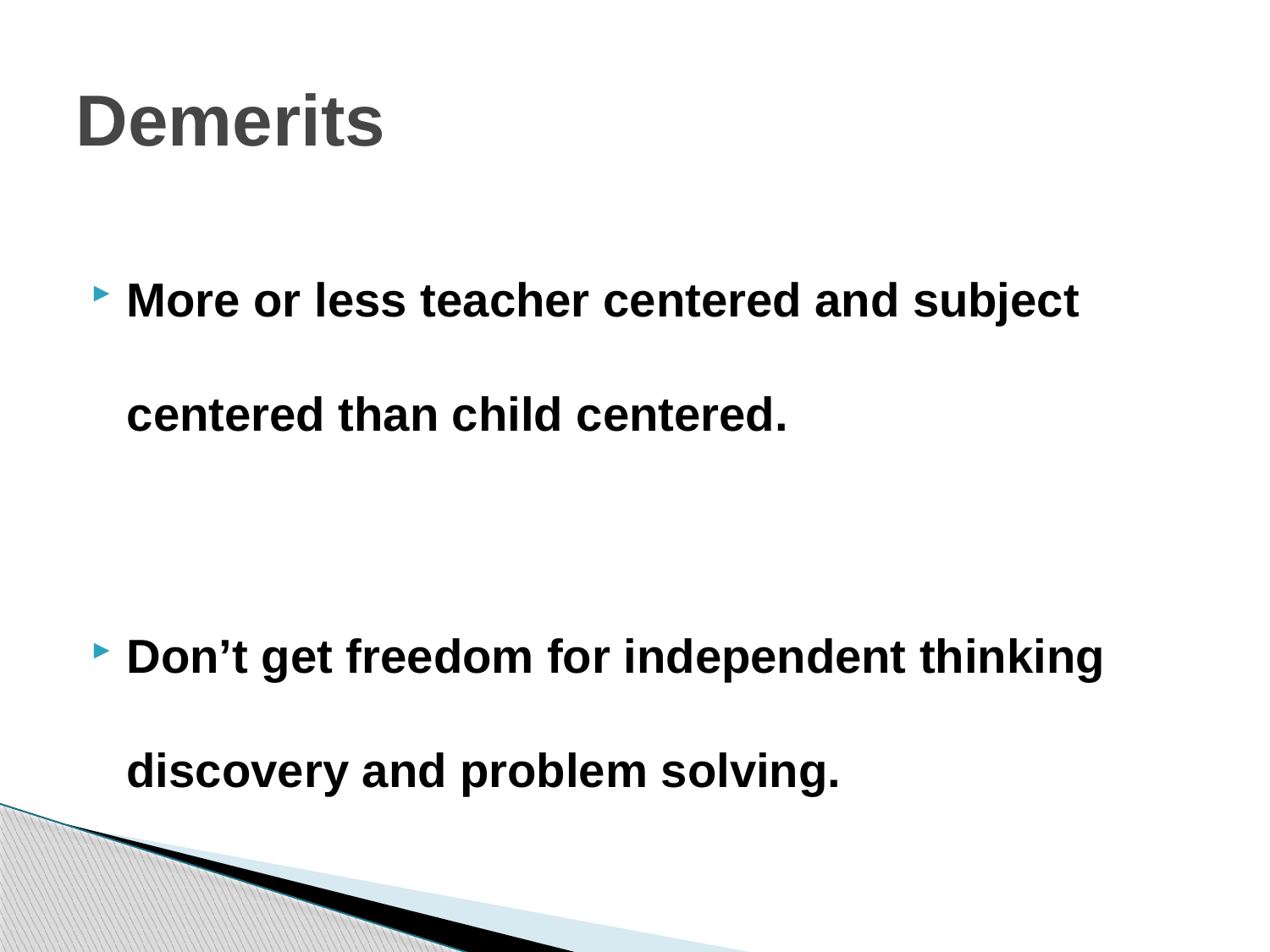

# Demerits
More or less teacher centered and subject centered than child centered.

Don’t get freedom for independent thinking discovery and problem solving.